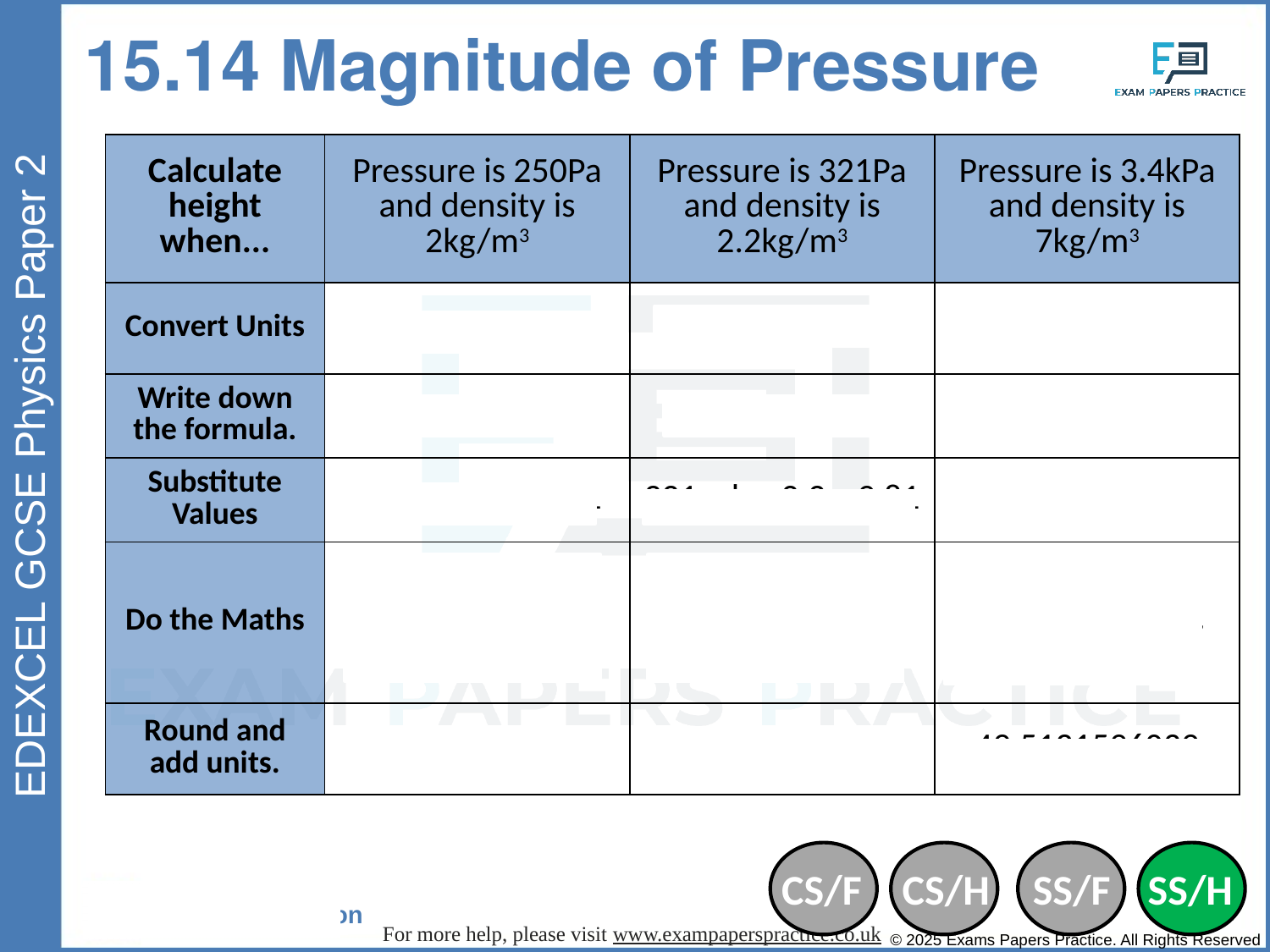

15.14 Magnitude of Pressure
| Calculate height when... | Pressure is 250Pa and density is 2kg/m3 | Pressure is 321Pa and density is 2.2kg/m3 | Pressure is 3.4kPa and density is 7kg/m3 |
| --- | --- | --- | --- |
| Convert Units | - | - | 3.4kPa = 3400Pa |
| Write down the formula. | p = h x ⍴ x g | p = h x ⍴ x g | p = h x ⍴ x g |
| Substitute Values | 250 = h x 2 x 9.81 | 321 = h x 2.2 x 9.81 | 3400 = h x 7 x 9.81 |
| Do the Maths | 250 = 19.62 h h = 250 / 19.62 | 321 = 21.582 h h = 321 / 21.582 | 3400 = 68.67 h h = 3400 / 68.67 |
| Round and add units. | 12.7420998981 | 14.8735056992 | 49.5121596039 |